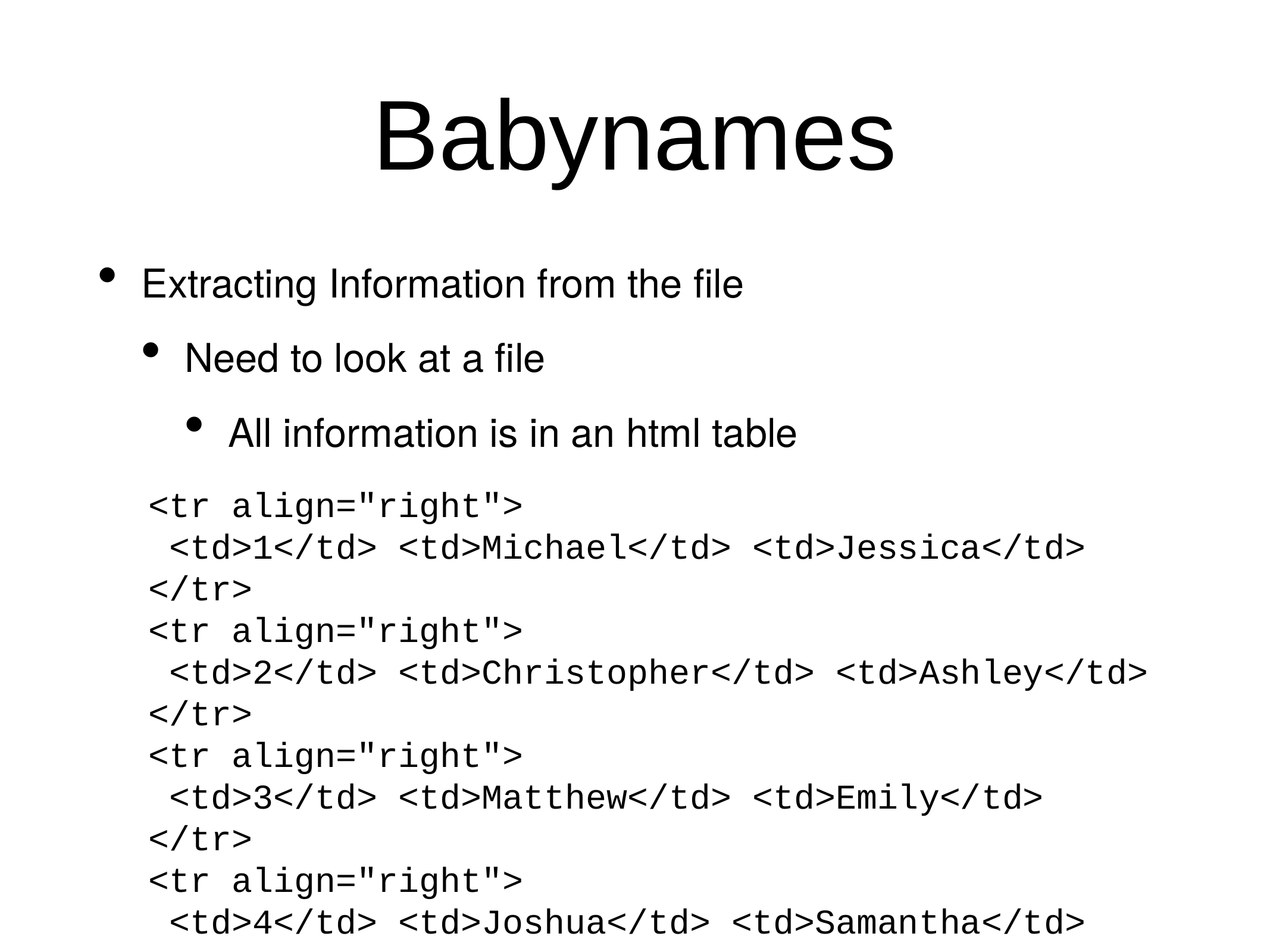

# Babynames
Extracting Information from the file
Need to look at a file
All information is in an html table
<tr align="right">
 <td>1</td> <td>Michael</td> <td>Jessica</td>
</tr>
<tr align="right">
 <td>2</td> <td>Christopher</td> <td>Ashley</td>
</tr>
<tr align="right">
 <td>3</td> <td>Matthew</td> <td>Emily</td>
</tr>
<tr align="right">
 <td>4</td> <td>Joshua</td> <td>Samantha</td>